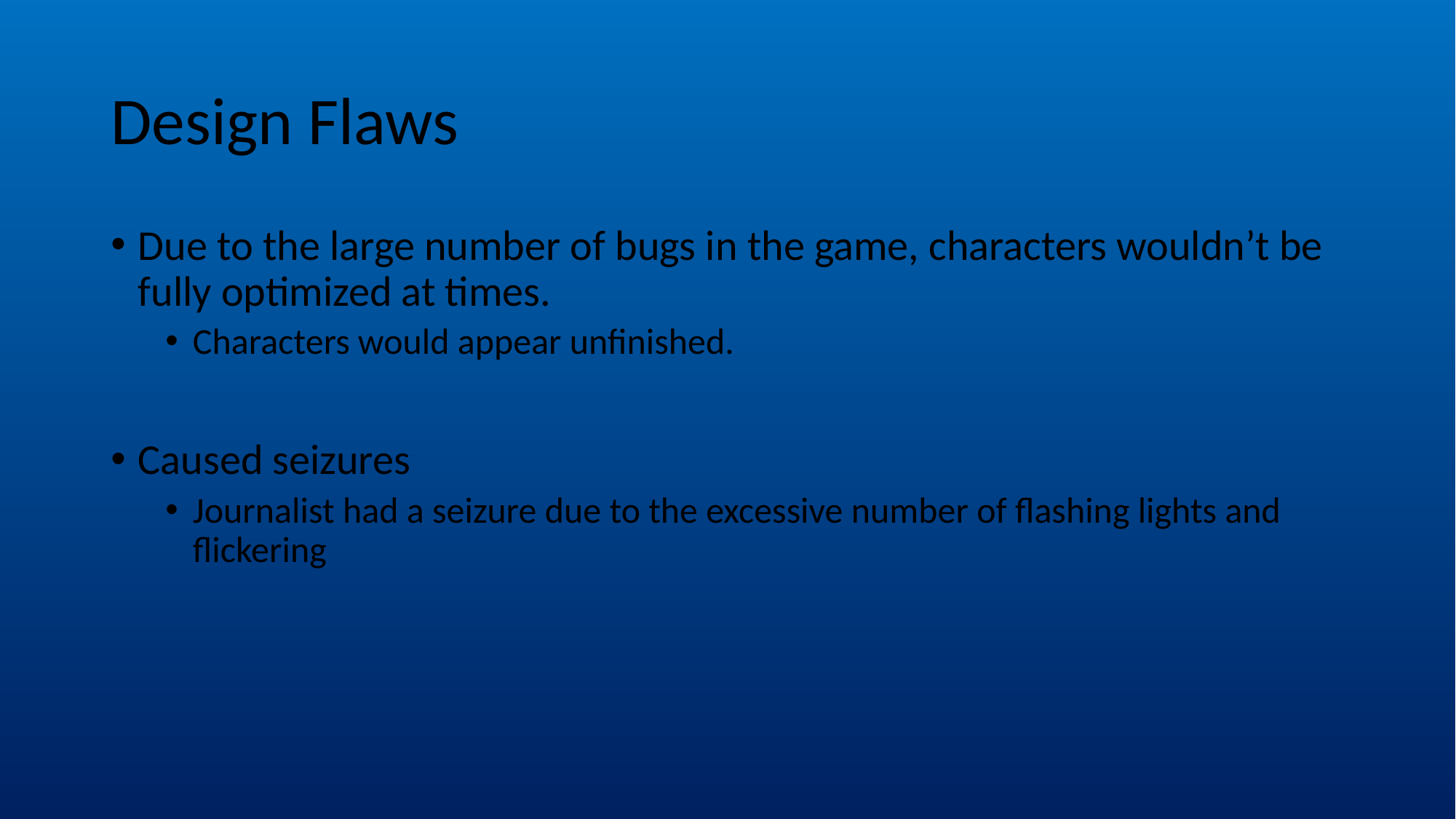

# Design Flaws
Due to the large number of bugs in the game, characters wouldn’t be fully optimized at times.
Characters would appear unfinished.

Caused seizures
Journalist had a seizure due to the excessive number of flashing lights and flickering